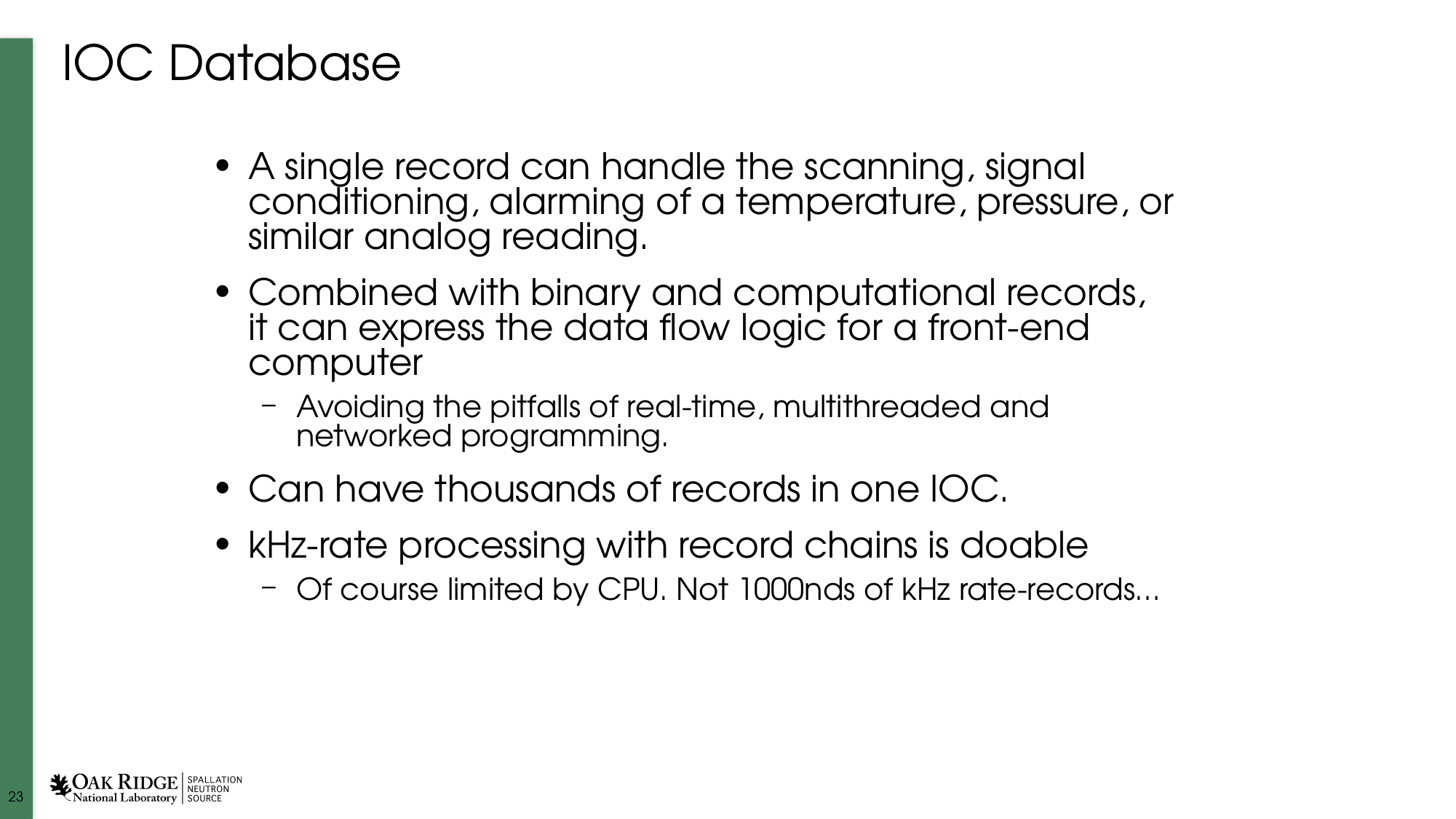

# IOC Database
A single record can handle the scanning, signal conditioning, alarming of a temperature, pressure, or similar analog reading.
Combined with binary and computational records, it can express the data flow logic for a front-end computer
Avoiding the pitfalls of real-time, multithreaded and networked programming.
Can have thousands of records in one IOC.
kHz-rate processing with record chains is doable
Of course limited by CPU. Not 1000nds of kHz rate-records…